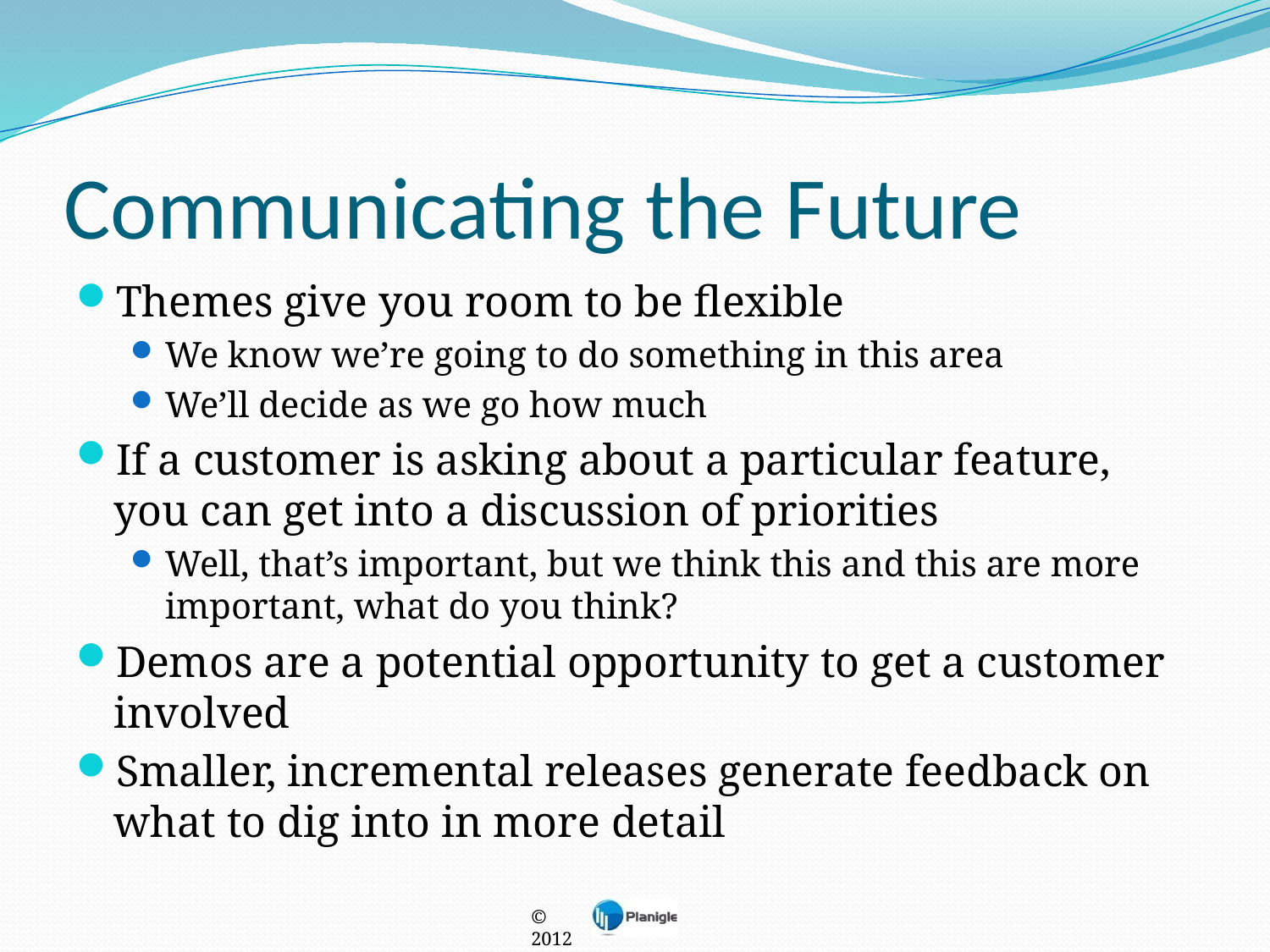

# Communicating the Future
Themes give you room to be flexible
We know we’re going to do something in this area
We’ll decide as we go how much
If a customer is asking about a particular feature, you can get into a discussion of priorities
Well, that’s important, but we think this and this are more important, what do you think?
Demos are a potential opportunity to get a customer involved
Smaller, incremental releases generate feedback on what to dig into in more detail